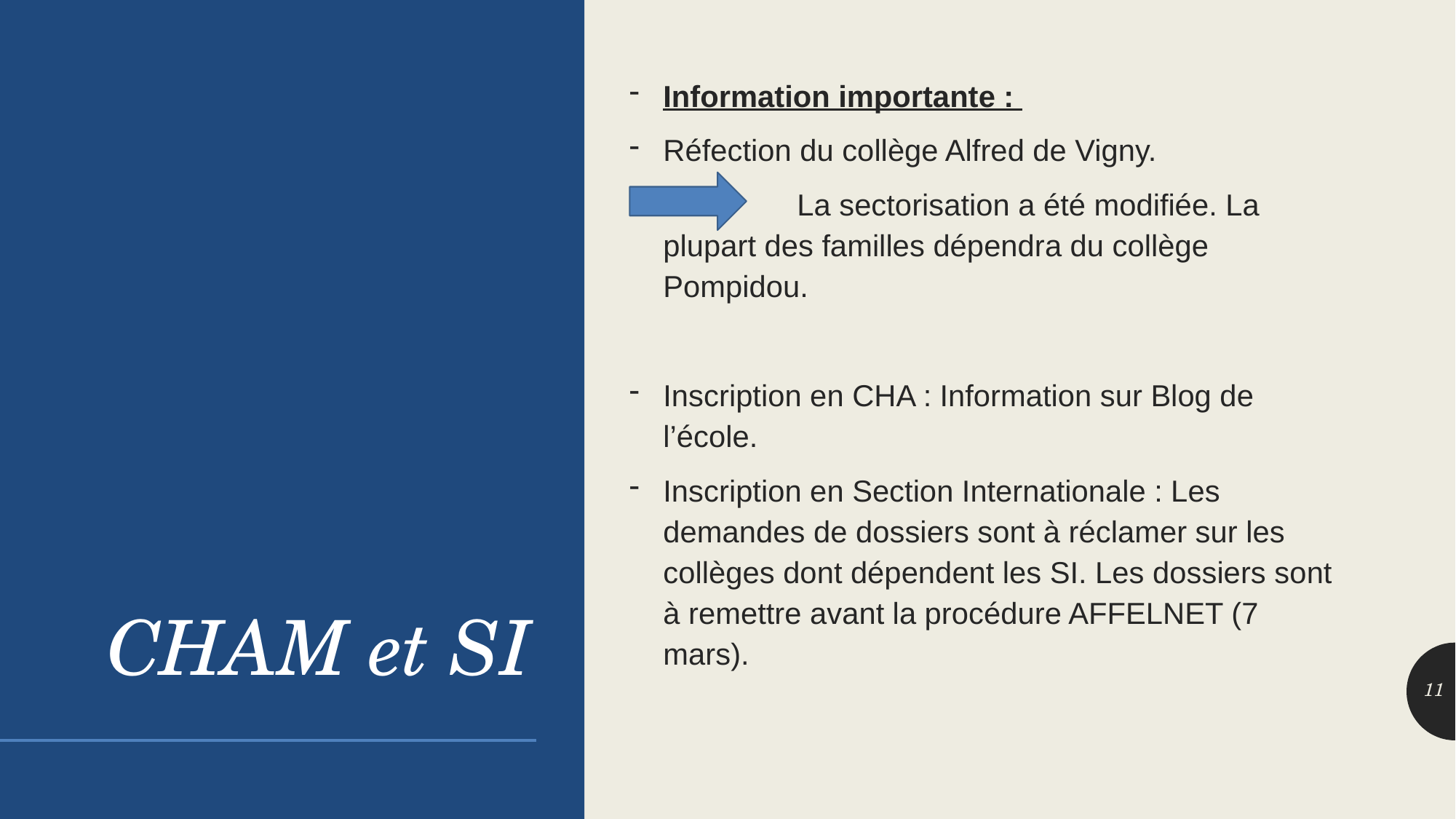

# CHAM et SI
Information importante :
Réfection du collège Alfred de Vigny.
                La sectorisation a été modifiée. La plupart des familles dépendra du collège Pompidou.

Inscription en CHA : Information sur Blog de l’école.
Inscription en Section Internationale : Les demandes de dossiers sont à réclamer sur les collèges dont dépendent les SI. Les dossiers sont à remettre avant la procédure AFFELNET (7 mars).

11